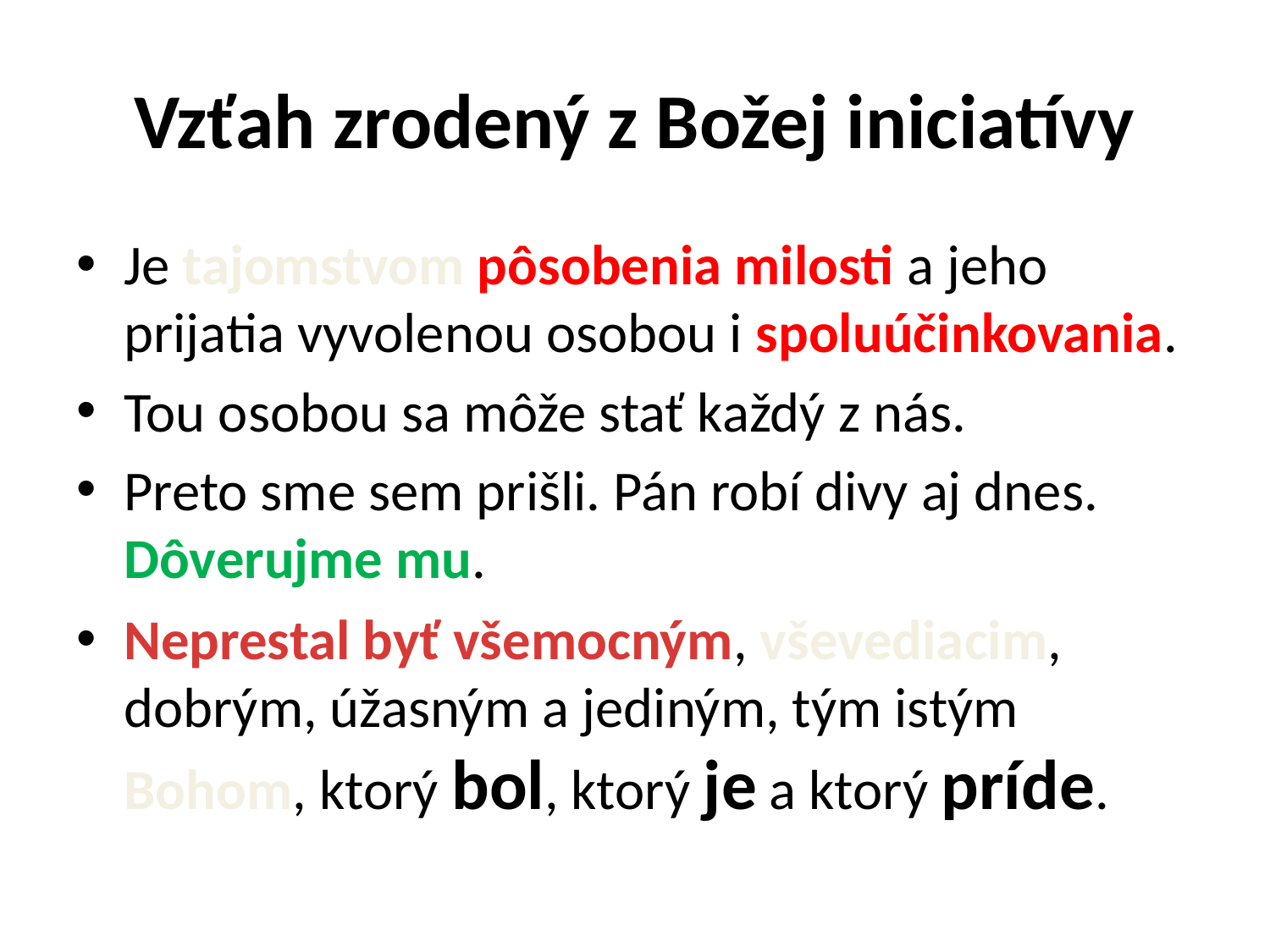

# Vzťah zrodený z Božej iniciatívy
Je tajomstvom pôsobenia milosti a jeho prijatia vyvolenou osobou i spoluúčinkovania.
Tou osobou sa môže stať každý z nás.
Preto sme sem prišli. Pán robí divy aj dnes. Dôverujme mu.
Neprestal byť všemocným, vševediacim, dobrým, úžasným a jediným, tým istým Bohom, ktorý bol, ktorý je a ktorý príde.